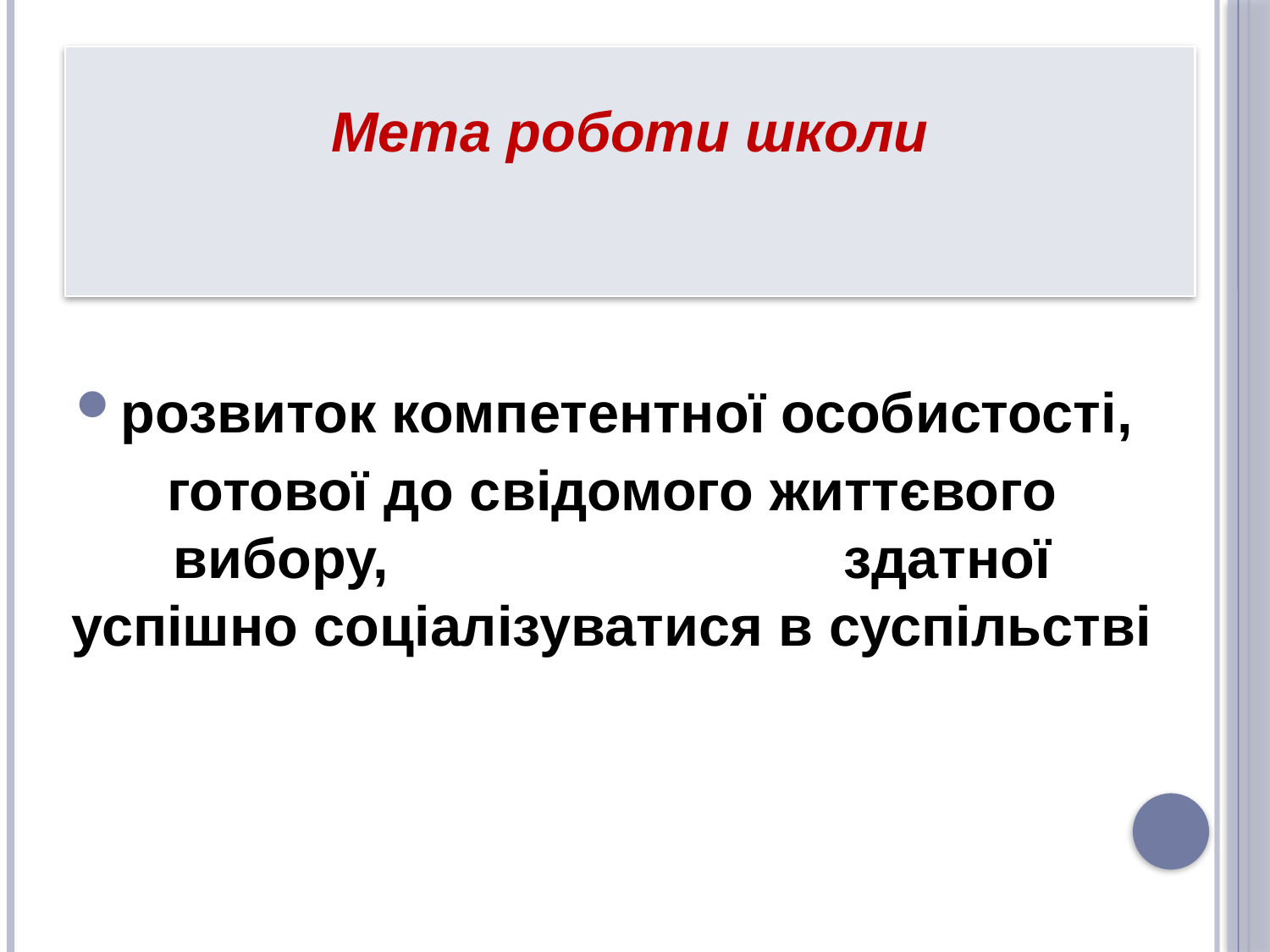

# Мета роботи школи

розвиток компетентної особистості,
готової до свідомого життєвого вибору,                             здатної успішно соціалізуватися в суспільстві